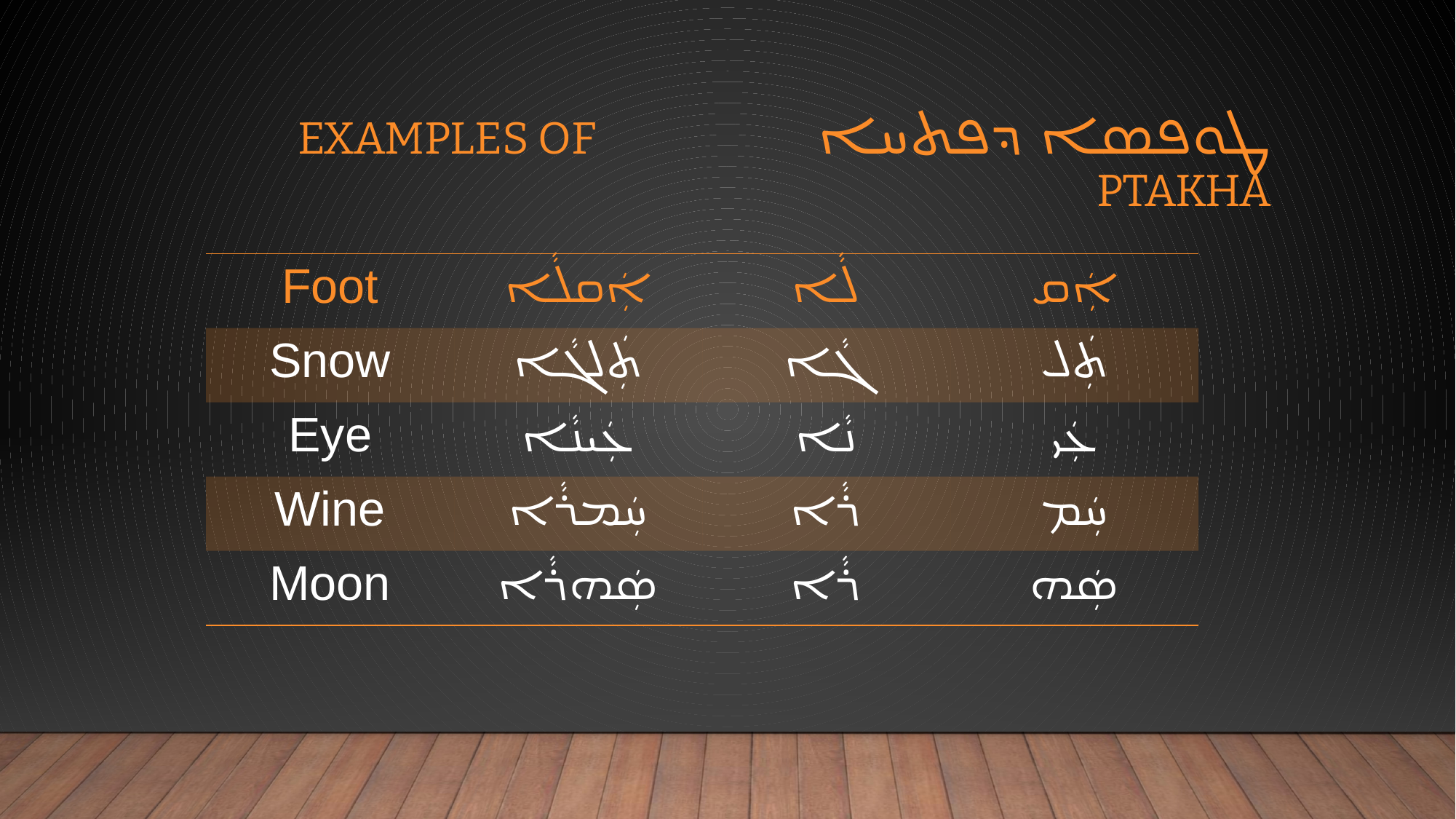

# ܛܘܦܣܐ ܕܦܬܚܐ              Examples of ptakha
| Foot | ܐܲܩܠܵܐ | ܠܵܐ | ܐܲܩ |
| --- | --- | --- | --- |
| Snow | ܬܲܠܓܵܐ | ܓܵܐ | ܬܲܠ |
| Eye | ܥܲܝܢܵܐ | ܢܵܐ | ܥܲܝ |
| Wine | ܚܲܡܪܵܐ | ܪܵܐ | ܚܲܡ |
| Moon | ܣܲܗܪܵܐ | ܪܵܐ | ܣܲܗ |